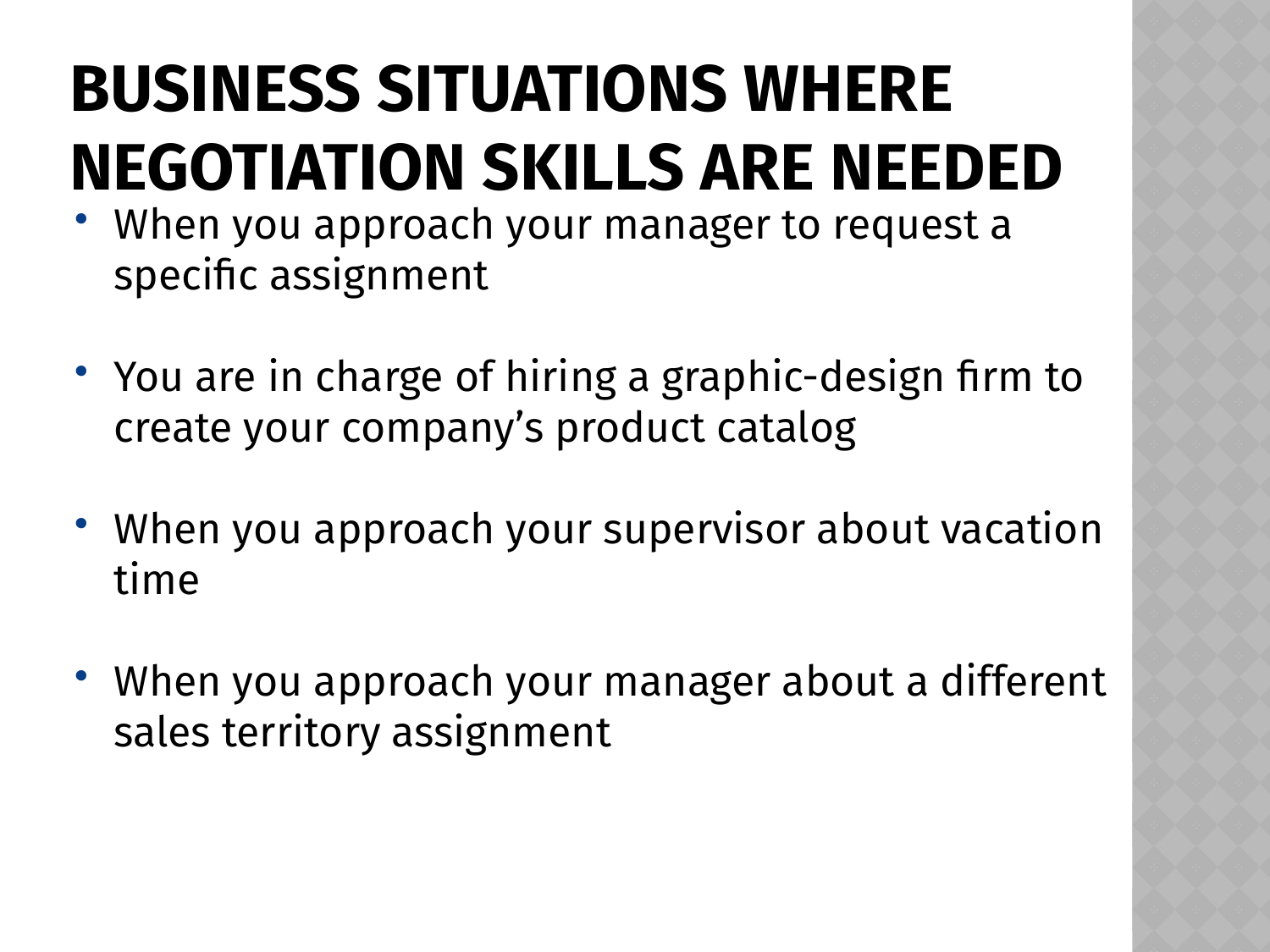

# Business situations where negotiation skills are needed
When you approach your manager to request a specific assignment

You are in charge of hiring a graphic-design firm to create your company’s product catalog

When you approach your supervisor about vacation time

When you approach your manager about a different sales territory assignment